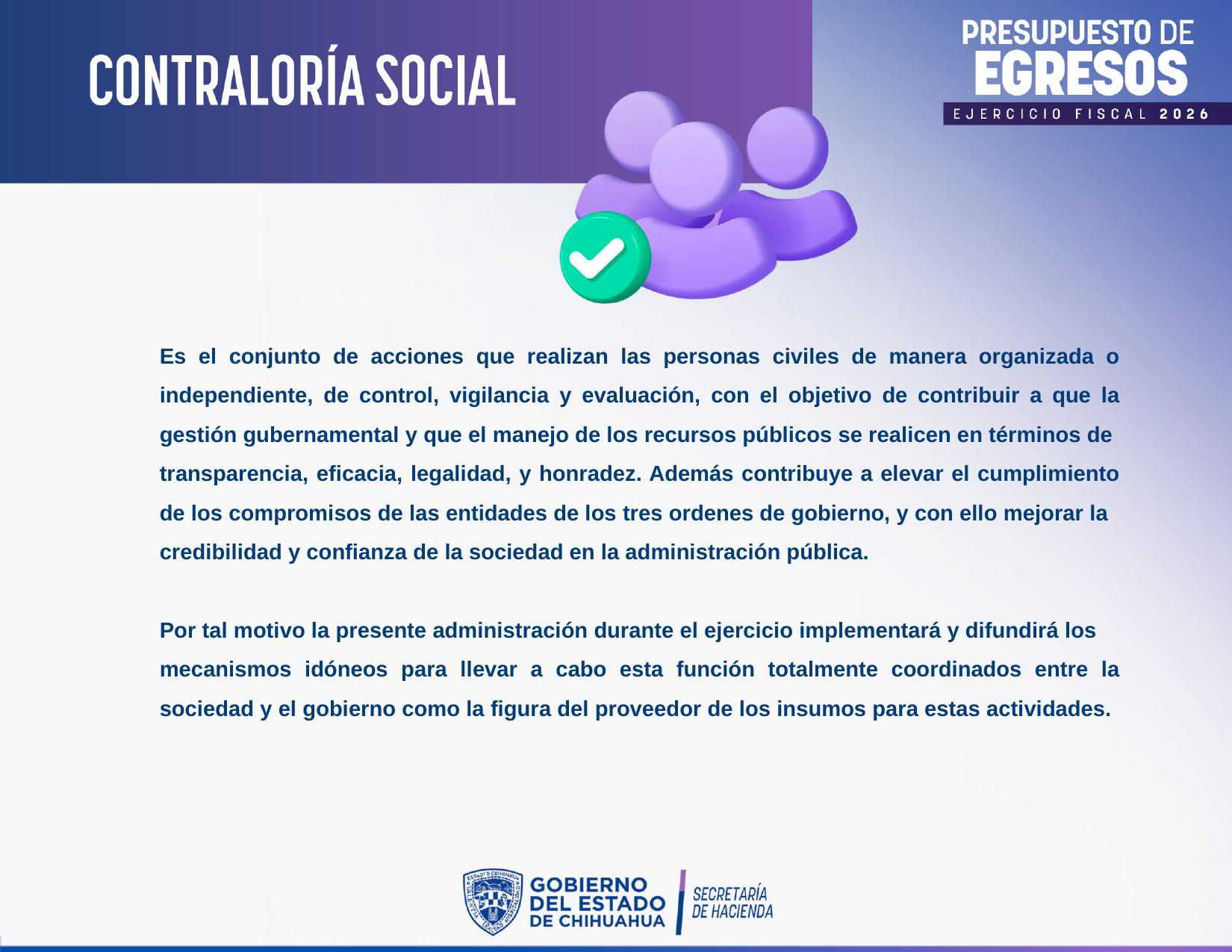

Es el conjunto de acciones que realizan las personas civiles de manera organizada o independiente, de control, vigilancia y evaluación, con el objetivo de contribuir a que la gestión gubernamental y que el manejo de los recursos públicos se realicen en términos de
transparencia, eficacia, legalidad, y honradez. Además contribuye a elevar el cumplimiento de los compromisos de las entidades de los tres ordenes de gobierno, y con ello mejorar la
credibilidad y confianza de la sociedad en la administración pública.

Por tal motivo la presente administración durante el ejercicio implementará y difundirá los
mecanismos idóneos para llevar a cabo esta función totalmente coordinados entre la sociedad y el gobierno como la figura del proveedor de los insumos para estas actividades.